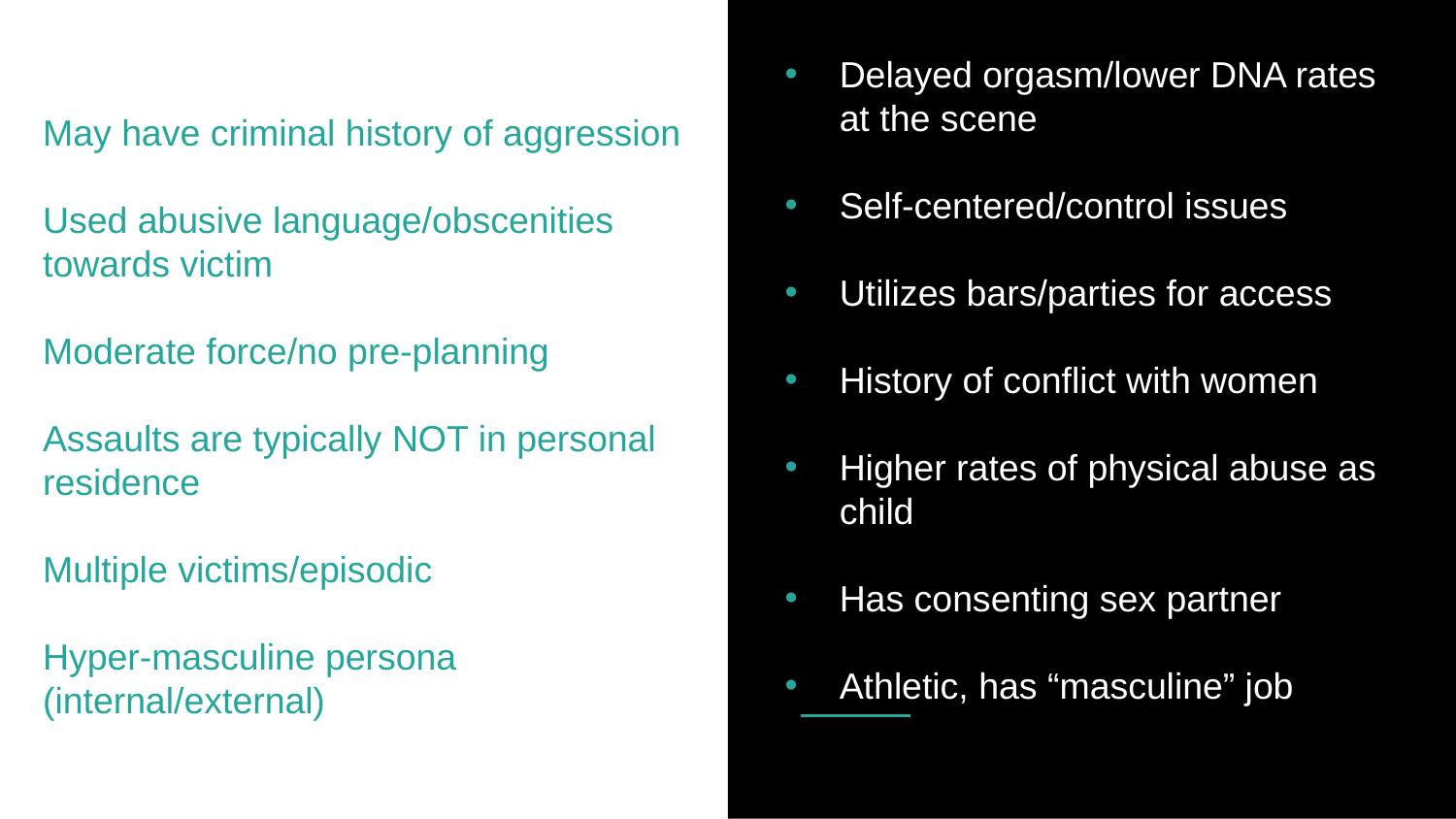

Delayed orgasm/lower DNA rates at the scene

Self-centered/control issues

Utilizes bars/parties for access

History of conflict with women

Higher rates of physical abuse as child

Has consenting sex partner

Athletic, has “masculine” job

# May have criminal history of aggression Used abusive language/obscenities towards victim Moderate force/no pre-planning Assaults are typically NOT in personal residence Multiple victims/episodic Hyper-masculine persona (internal/external)